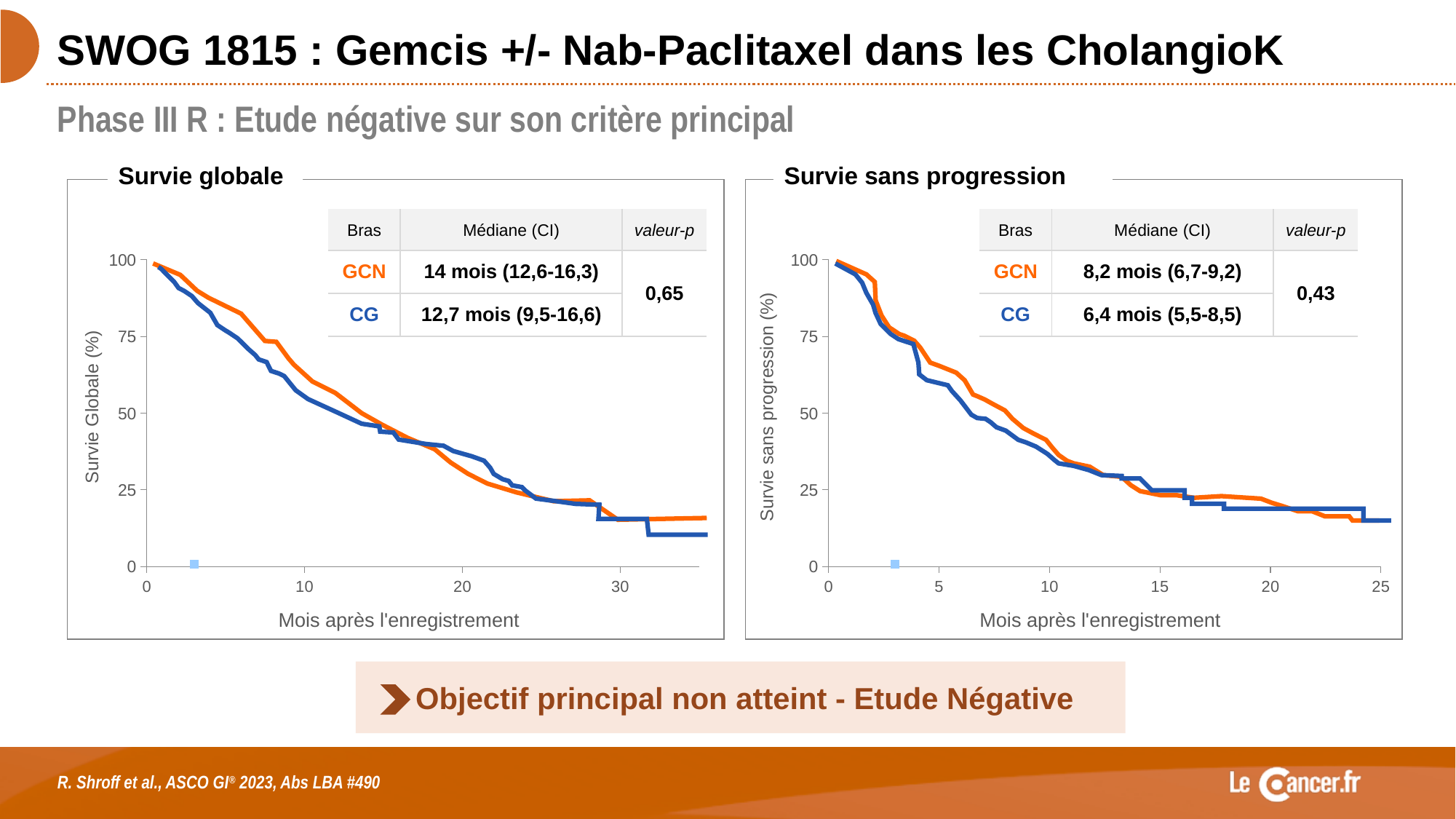

# SWOG 1815 : Gemcis +/- Nab-Paclitaxel dans les CholangioK
Phase III R : Etude négative sur son critère principal

Survie globale
Survie sans progression

| Bras | Médiane (CI) | valeur-p |
| --- | --- | --- |
| GCN | 14 mois (12,6-16,3) | 0,65 |
| CG | 12,7 mois (9,5-16,6) |  |
| Bras | Médiane (CI) | valeur-p |
| --- | --- | --- |
| GCN | 8,2 mois (6,7-9,2) | 0,43 |
| CG | 6,4 mois (5,5-8,5) |  |

### Chart

| Category | Valeur Y 1 |
|---|---|

### Chart

| Category | Valeur Y 1 |
|---|---|

Survie Globale (%)
Survie sans progression (%)
Mois après l'enregistrement
Mois après l'enregistrement
 Objectif principal non atteint - Etude Négative

R. Shroff et al., ASCO GI® 2023, Abs LBA #490